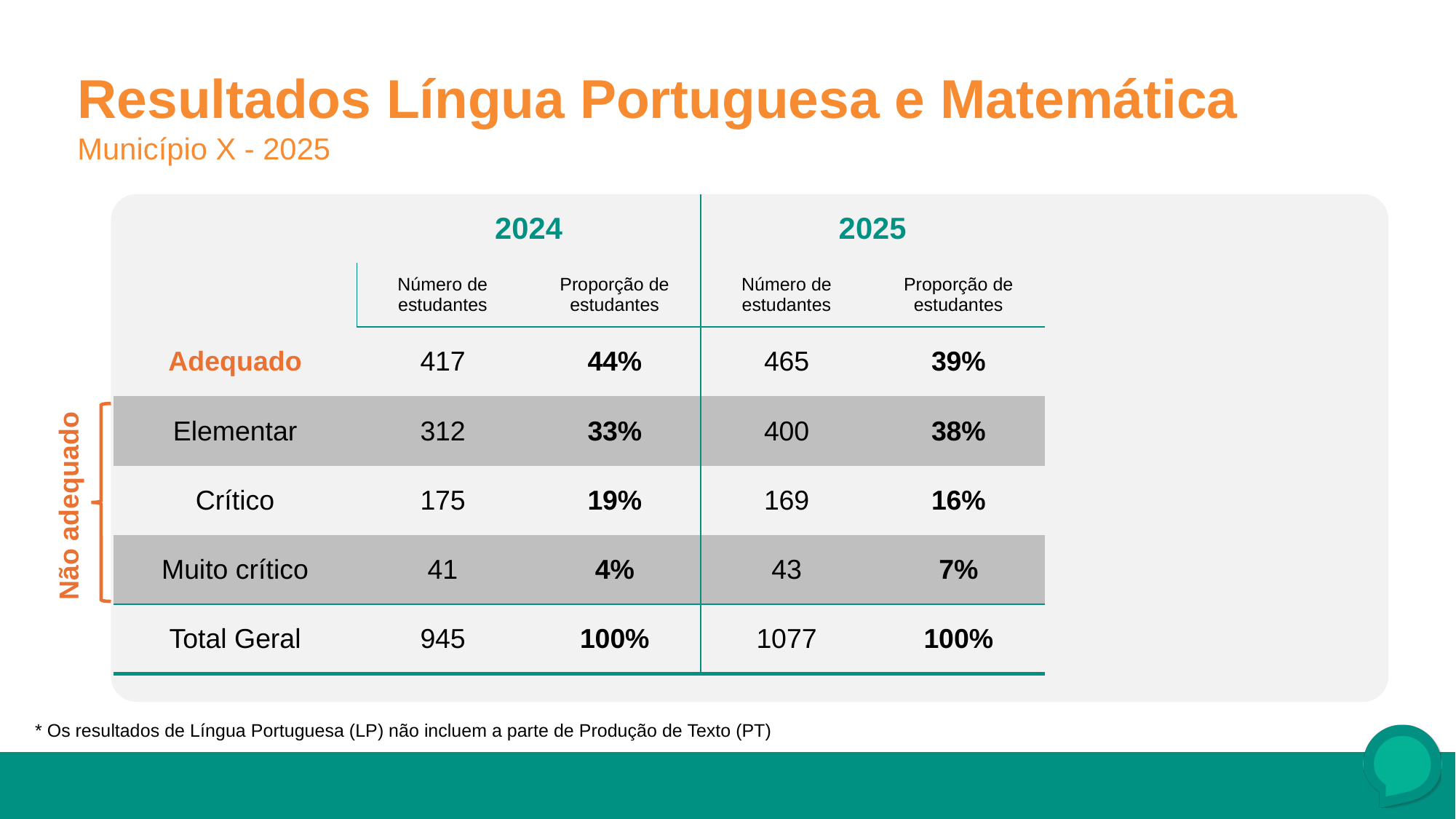

Resultados Língua Portuguesa e Matemática
Município X - 2025
|  | 2024 |  | 2025 |  |
| --- | --- | --- | --- | --- |
|  | Número de estudantes | Proporção de estudantes | Número de estudantes | Proporção de estudantes |
| Adequado | 417 | 44% | 465 | 39% |
| Elementar | 312 | 33% | 400 | 38% |
| Crítico | 175 | 19% | 169 | 16% |
| Muito crítico | 41 | 4% | 43 | 7% |
| Total Geral | 945 | 100% | 1077 | 100% |

Não adequado
* Os resultados de Língua Portuguesa (LP) não incluem a parte de Produção de Texto (PT)